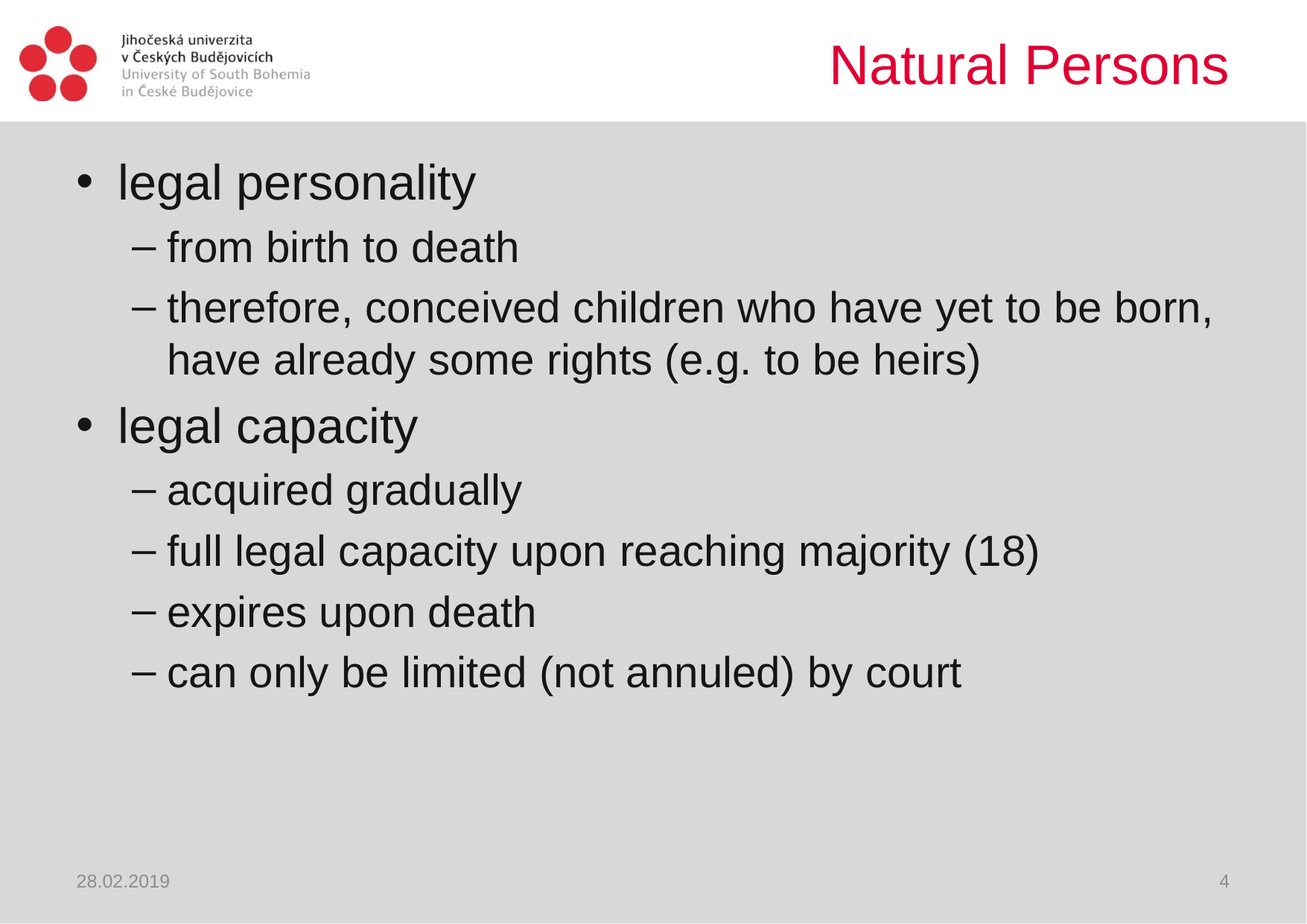

# Natural Persons
legal personality
from birth to death
therefore, conceived children who have yet to be born, have already some rights (e.g. to be heirs)
legal capacity
acquired gradually
full legal capacity upon reaching majority (18)
expires upon death
can only be limited (not annuled) by court

28.02.2019
4